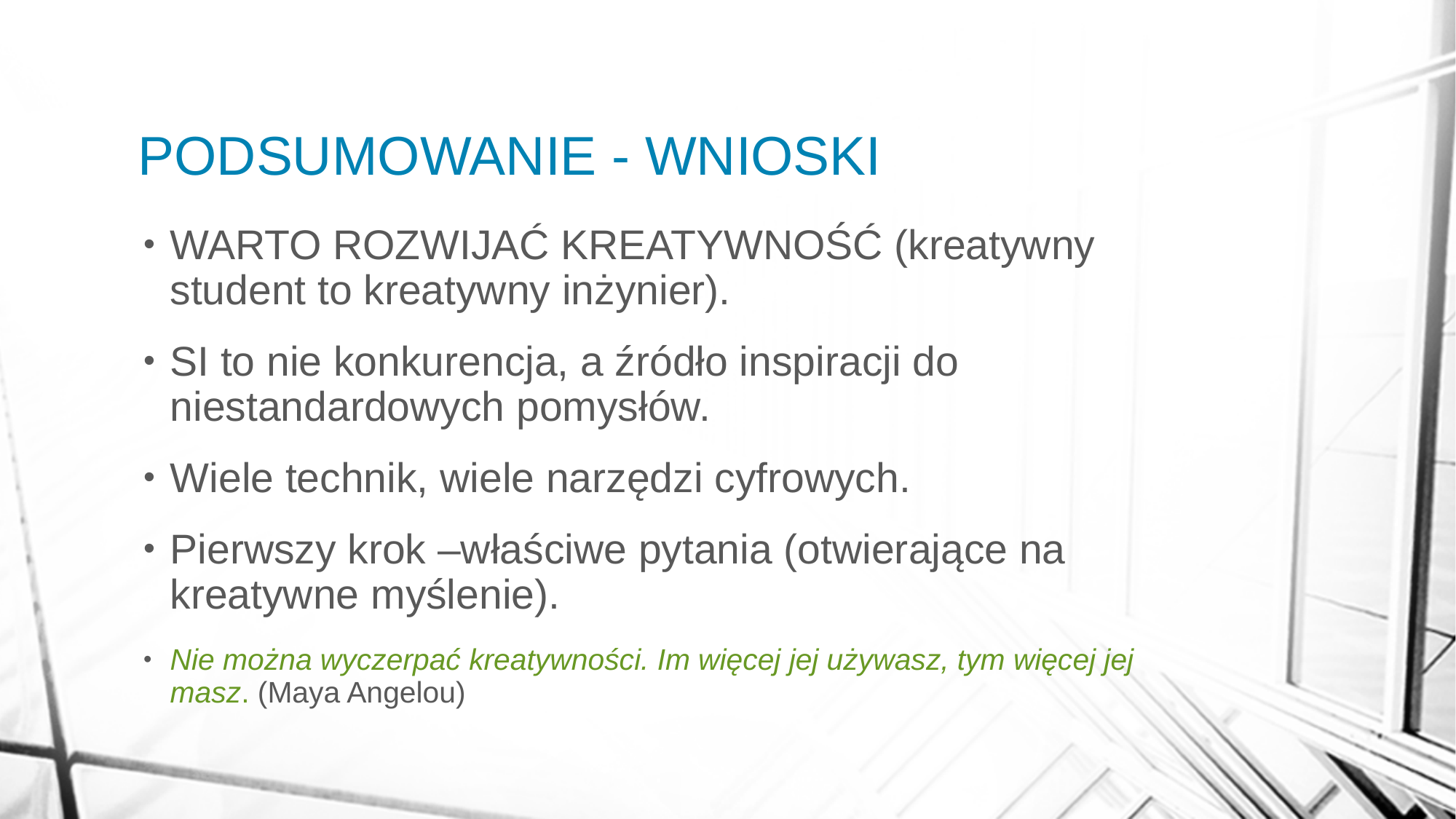

# PODSUMOWANIE - WNIOSKI
WARTO ROZWIJAĆ KREATYWNOŚĆ (kreatywny student to kreatywny inżynier).
SI to nie konkurencja, a źródło inspiracji do niestandardowych pomysłów.
Wiele technik, wiele narzędzi cyfrowych.
Pierwszy krok –właściwe pytania (otwierające na kreatywne myślenie).
Nie można wyczerpać kreatywności. Im więcej jej używasz, tym więcej jej masz. (Maya Angelou)